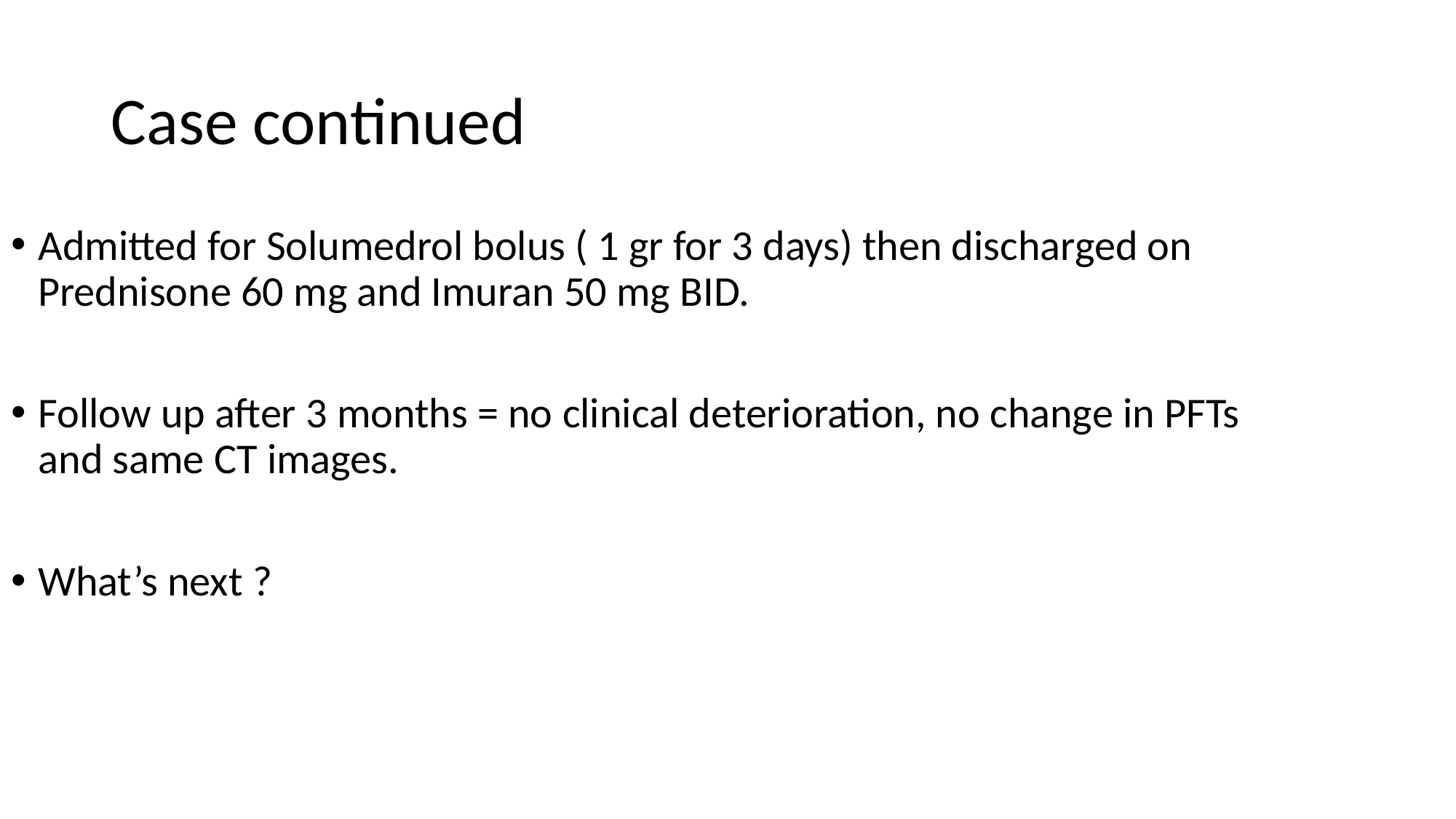

# Case continued
Admitted for Solumedrol bolus ( 1 gr for 3 days) then discharged on Prednisone 60 mg and Imuran 50 mg BID.

Follow up after 3 months = no clinical deterioration, no change in PFTs and same CT images.

What’s next ?